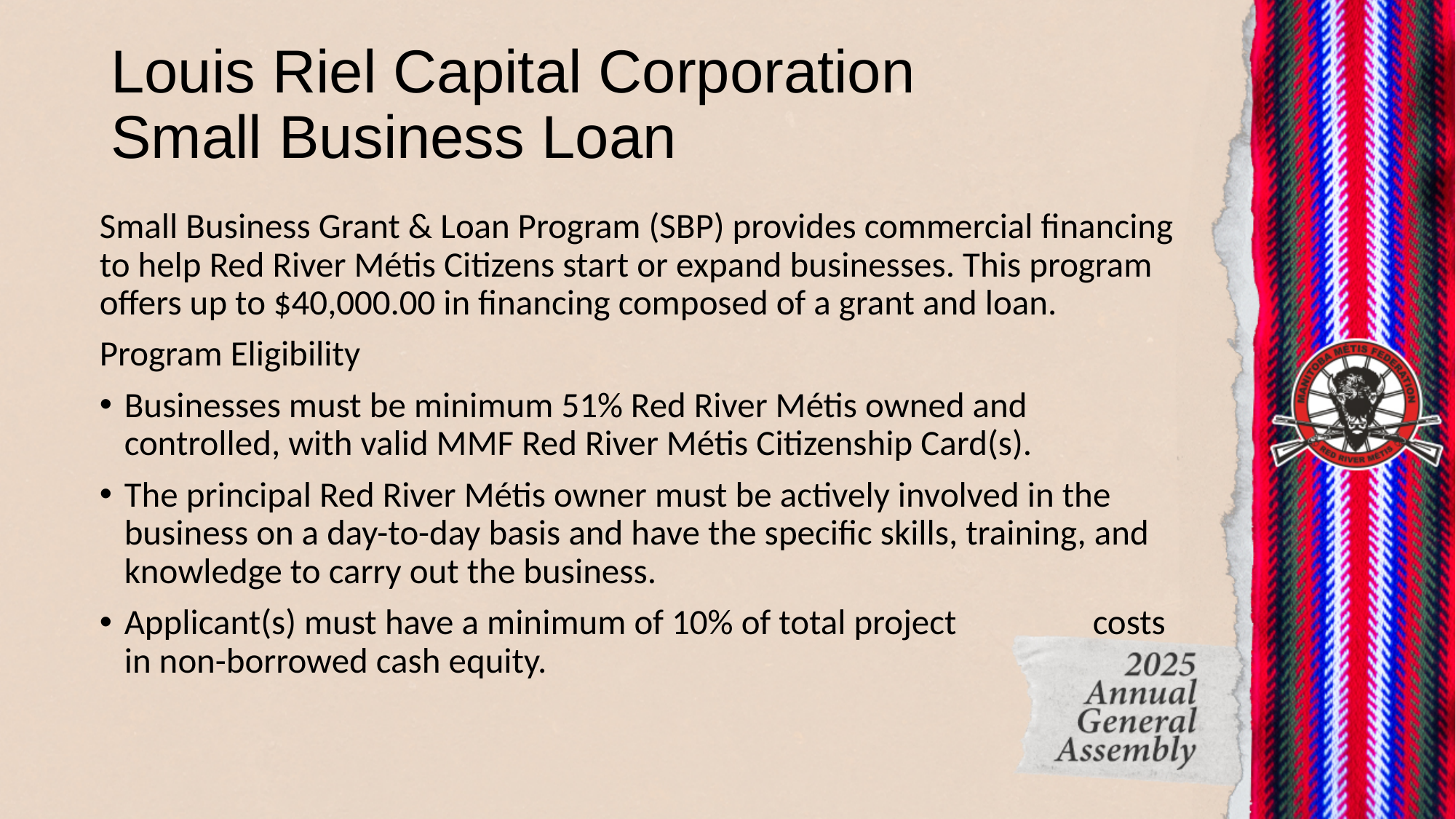

# Louis Riel Capital Corporation Small Business Loan
Small Business Grant & Loan Program (SBP) provides commercial financing to help Red River Métis Citizens start or expand businesses. This program offers up to $40,000.00 in financing composed of a grant and loan.
Program Eligibility
Businesses must be minimum 51% Red River Métis owned and controlled, with valid MMF Red River Métis Citizenship Card(s).
The principal Red River Métis owner must be actively involved in the business on a day-to-day basis and have the specific skills, training, and knowledge to carry out the business.
Applicant(s) must have a minimum of 10% of total project                 costs in non-borrowed cash equity.